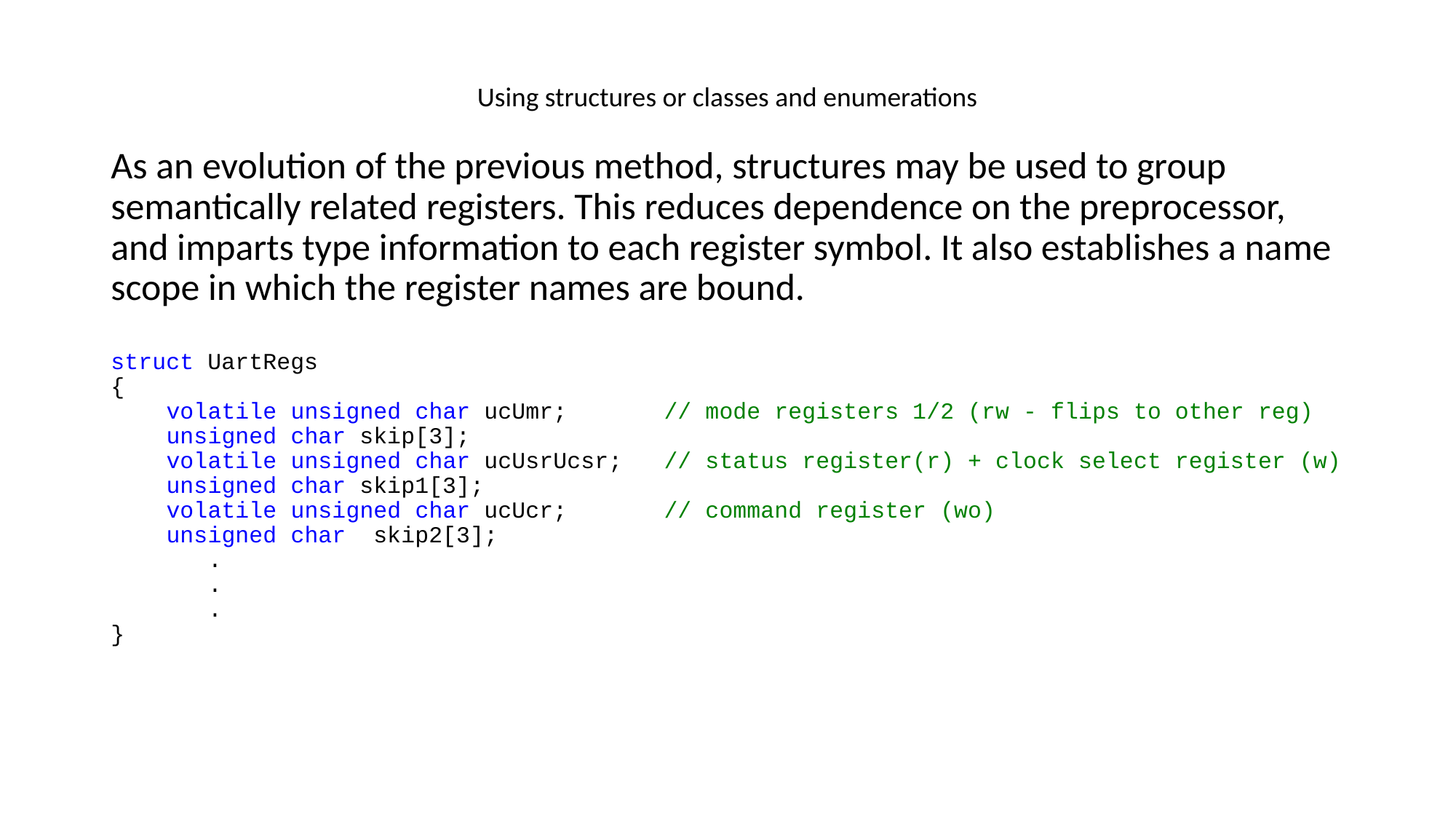

# Using structures or classes and enumerations
As an evolution of the previous method, structures may be used to group semantically related registers. This reduces dependence on the preprocessor, and imparts type information to each register symbol. It also establishes a name scope in which the register names are bound.

struct UartRegs
{
    volatile unsigned char ucUmr;       // mode registers 1/2 (rw - flips to other reg)
    unsigned char skip[3];
    volatile unsigned char ucUsrUcsr;   // status register(r) + clock select register (w)
    unsigned char skip1[3];
    volatile unsigned char ucUcr;       // command register (wo)
    unsigned char  skip2[3];
	.
	.
	.
}